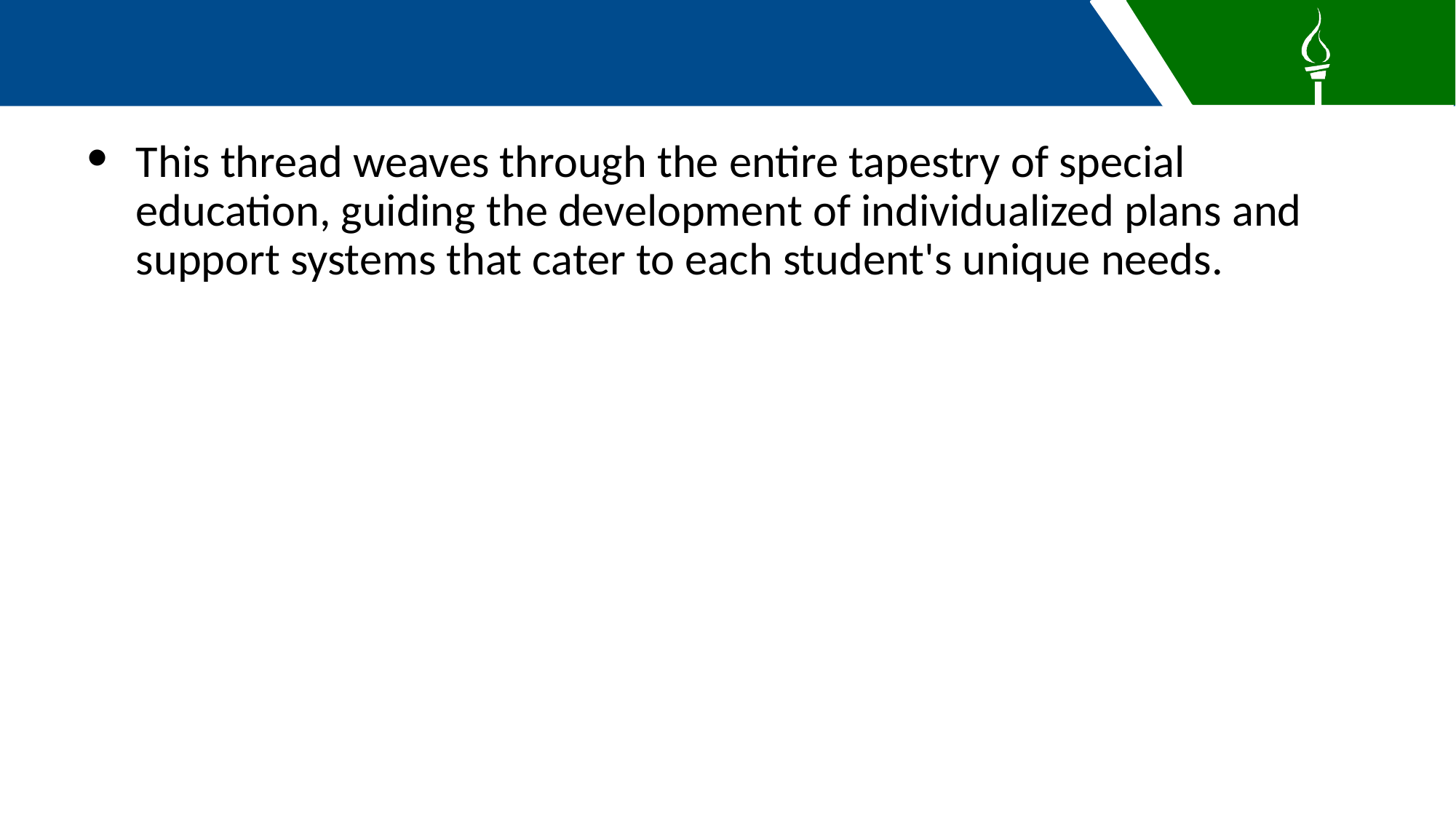

This thread weaves through the entire tapestry of special education, guiding the development of individualized plans and support systems that cater to each student's unique needs.